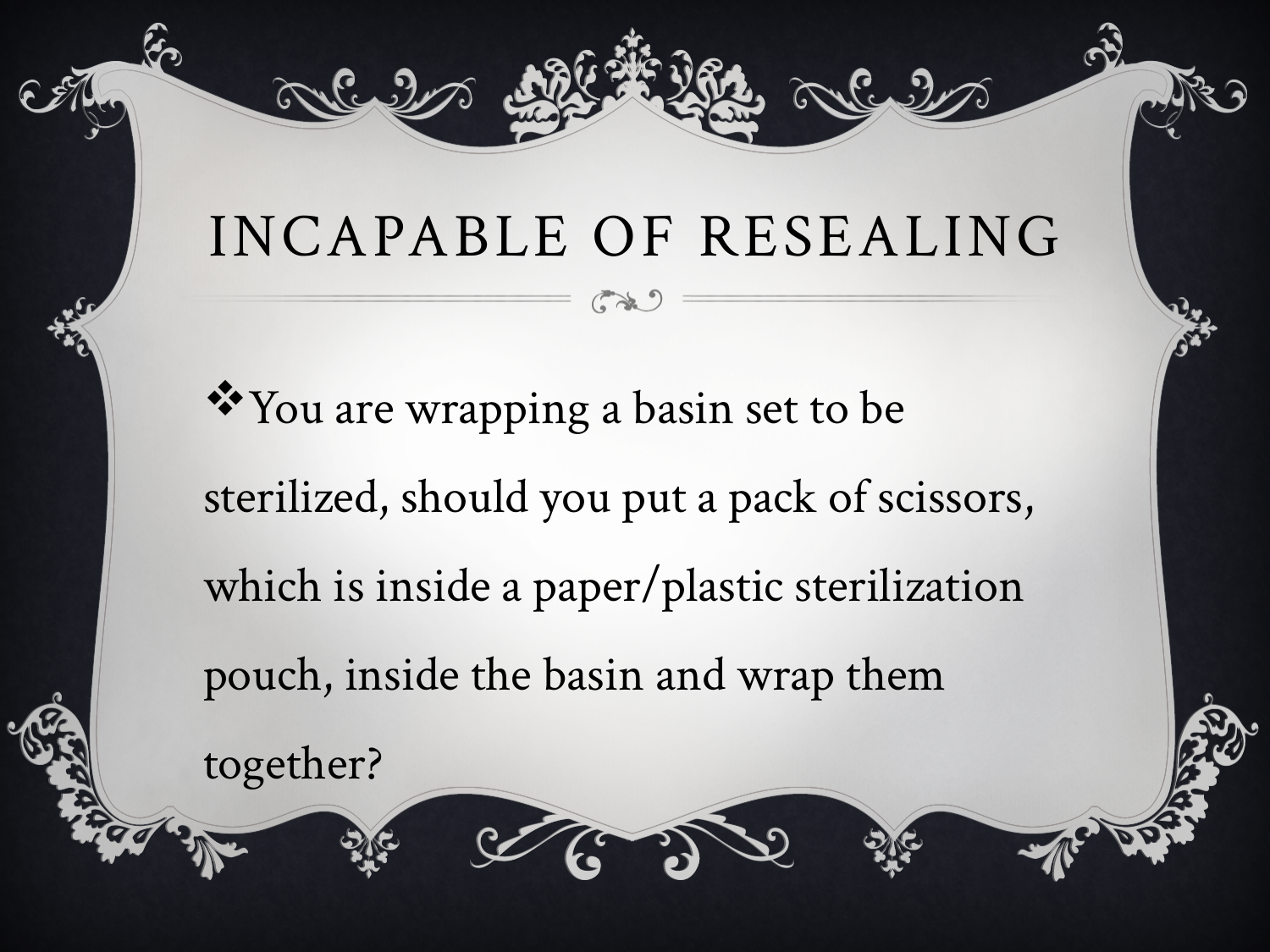

# incapable of resealing
You are wrapping a basin set to be sterilized, should you put a pack of scissors, which is inside a paper/plastic sterilization pouch, inside the basin and wrap them together?